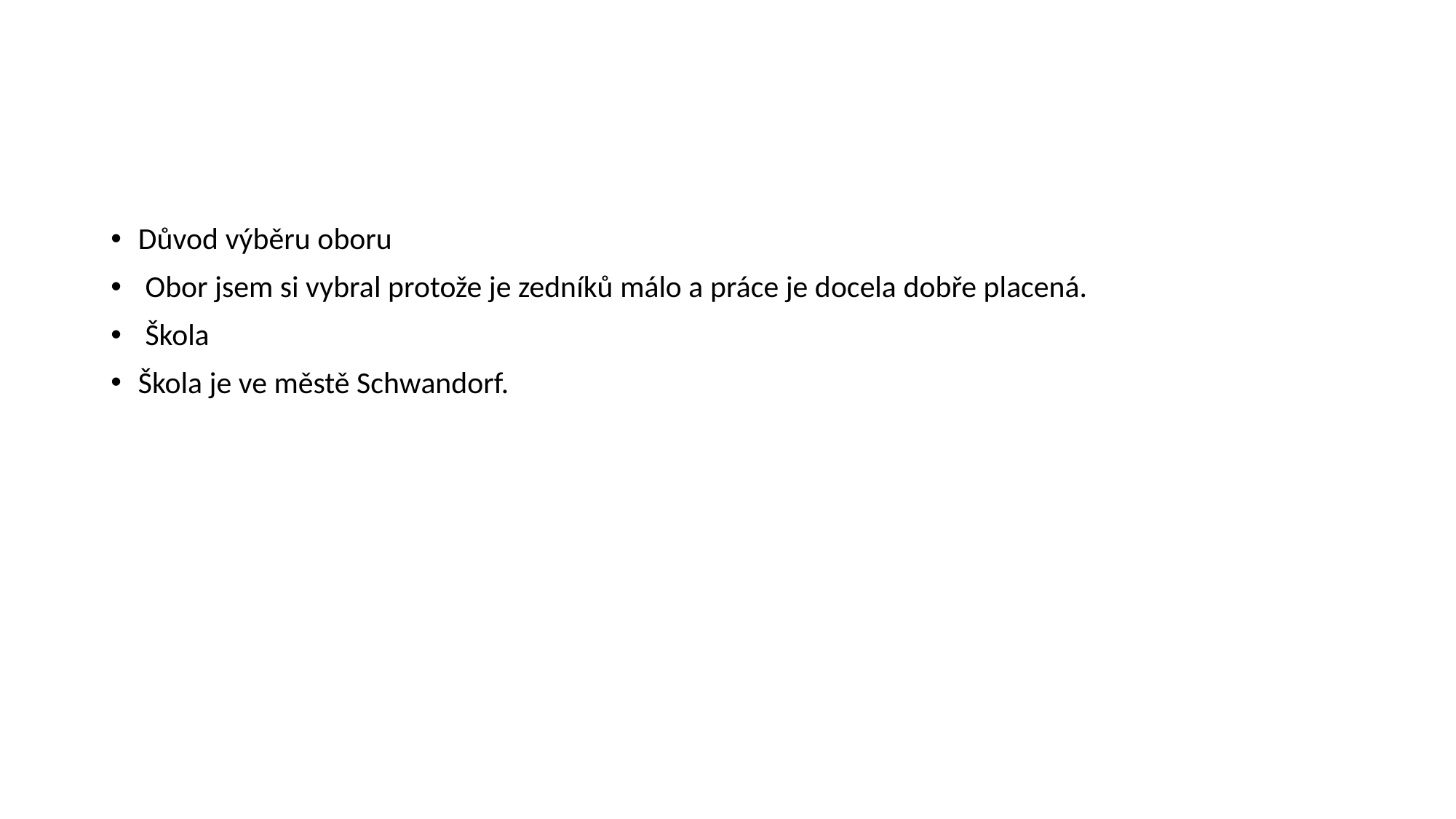

Důvod výběru oboru
 Obor jsem si vybral protože je zedníků málo a práce je docela dobře placená.
 Škola
Škola je ve městě Schwandorf.